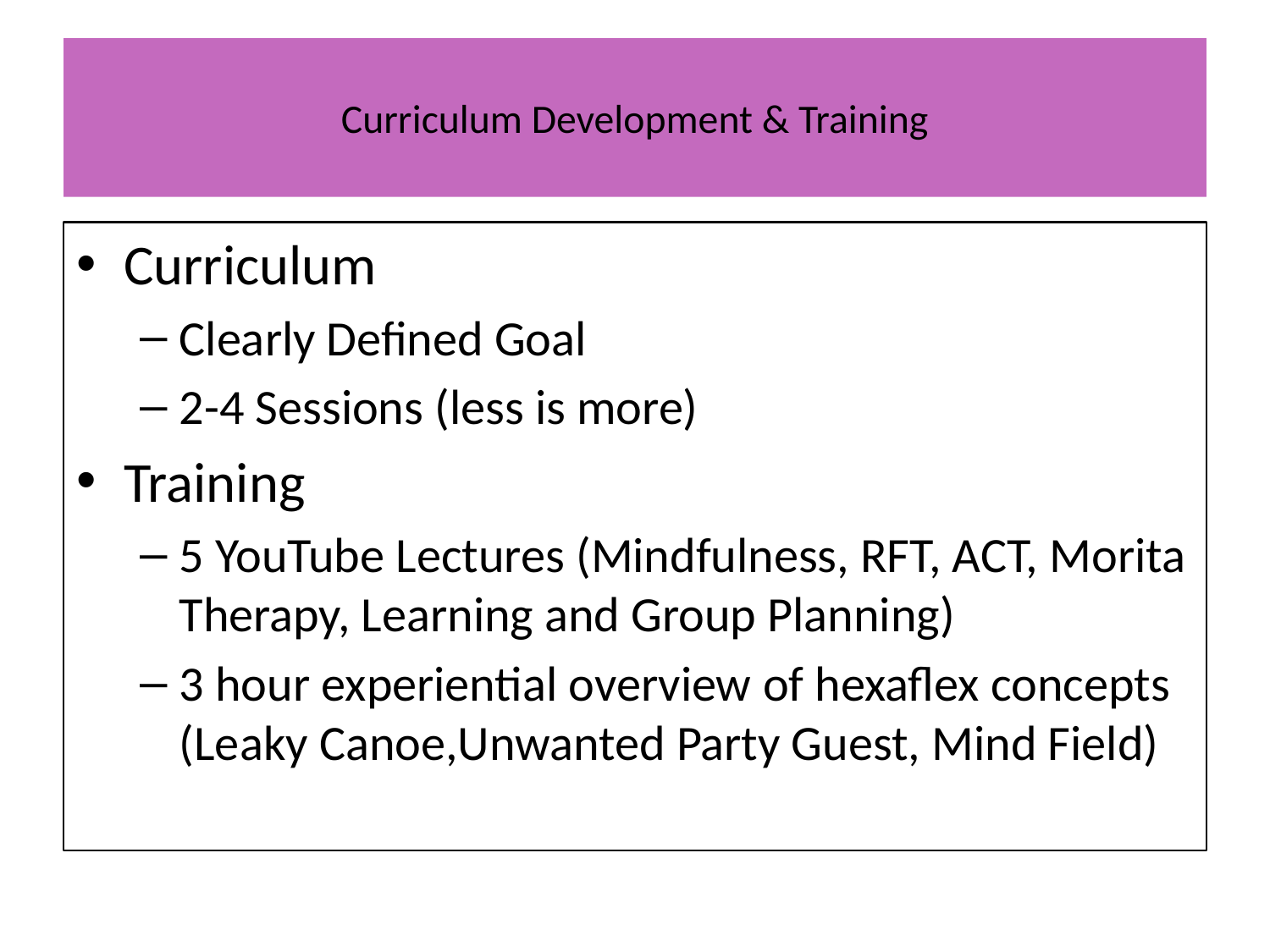

# Curriculum Development & Training
Curriculum
Clearly Defined Goal
2-4 Sessions (less is more)
Training
5 YouTube Lectures (Mindfulness, RFT, ACT, Morita Therapy, Learning and Group Planning)
3 hour experiential overview of hexaflex concepts (Leaky Canoe,Unwanted Party Guest, Mind Field)